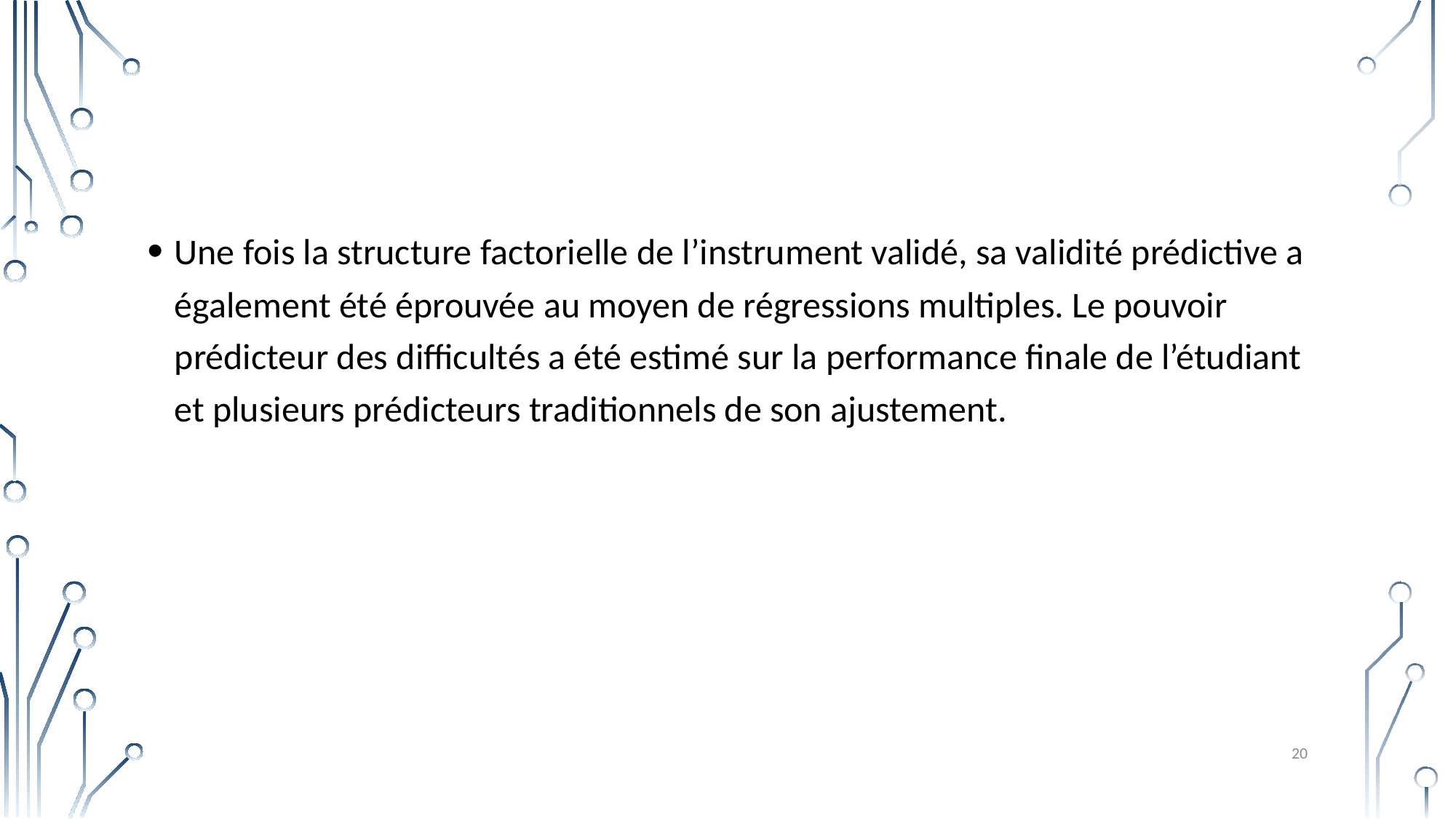

#
Une fois la structure factorielle de l’instrument validé, sa validité prédictive a également été éprouvée au moyen de régressions multiples. Le pouvoir prédicteur des difficultés a été estimé sur la performance finale de l’étudiant et plusieurs prédicteurs traditionnels de son ajustement.

20